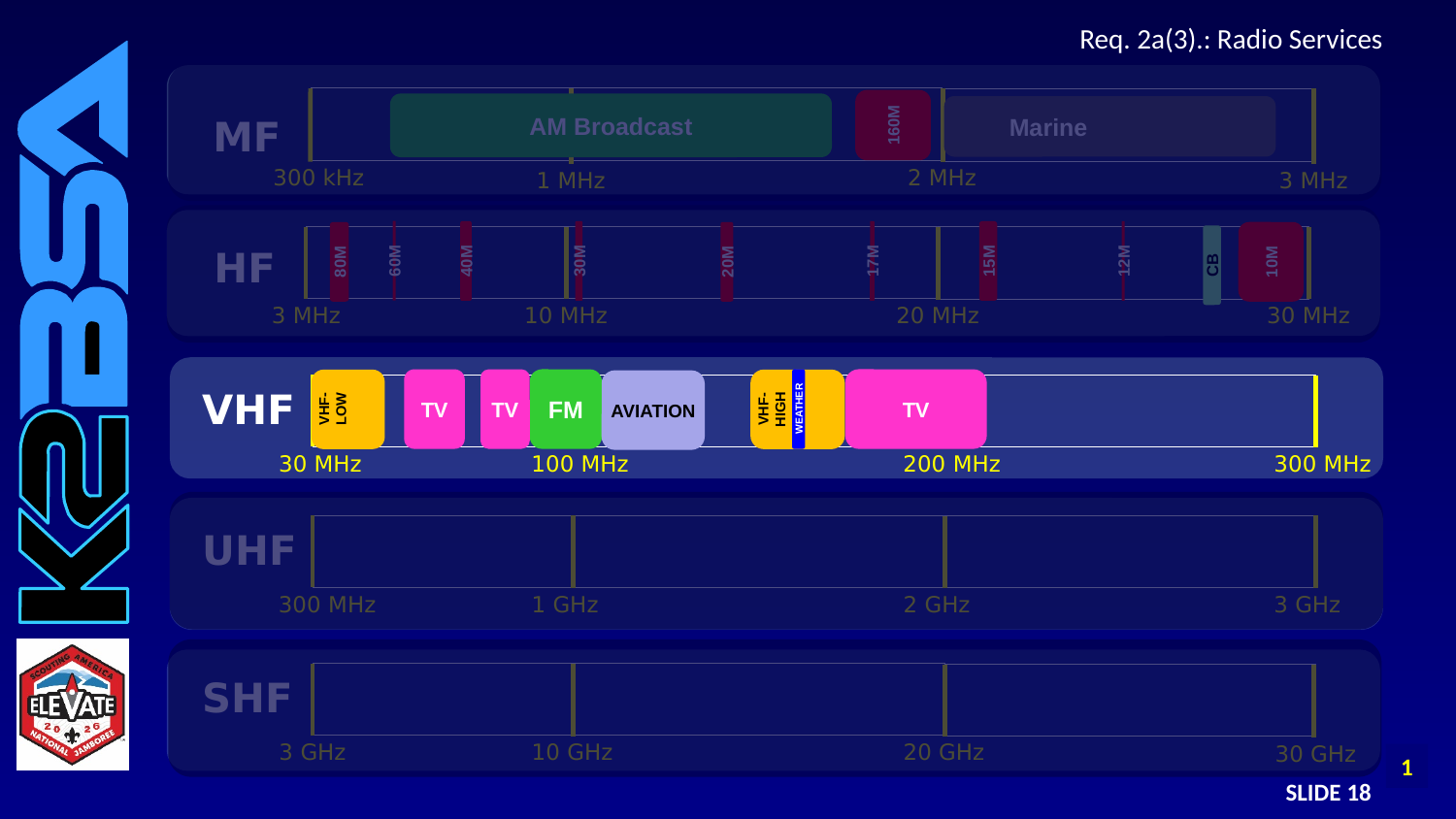

# Req. 2a(3).: Radio Services

3 MHz
1 MHz
2 MHz
160M
AM Broadcast
       Marine
MF
300 kHz

60M
12M
30M
15M
40M
17M
80M
20M
10M
CB

3 MHz

30 MHz
10 MHz
20 MHz
HF

TV
TV
FM
TV
WEATHER
VHF-
HIGH
VHF-
LOW
AVIATION

30 MHz

300 MHz
100 MHz
200 MHz
VHF

300 MHz

3 GHz
1 GHz
2 GHz
UHF

3 GHz

10 GHz
20 GHz
30 GHz
SHF
1
SLIDE 18